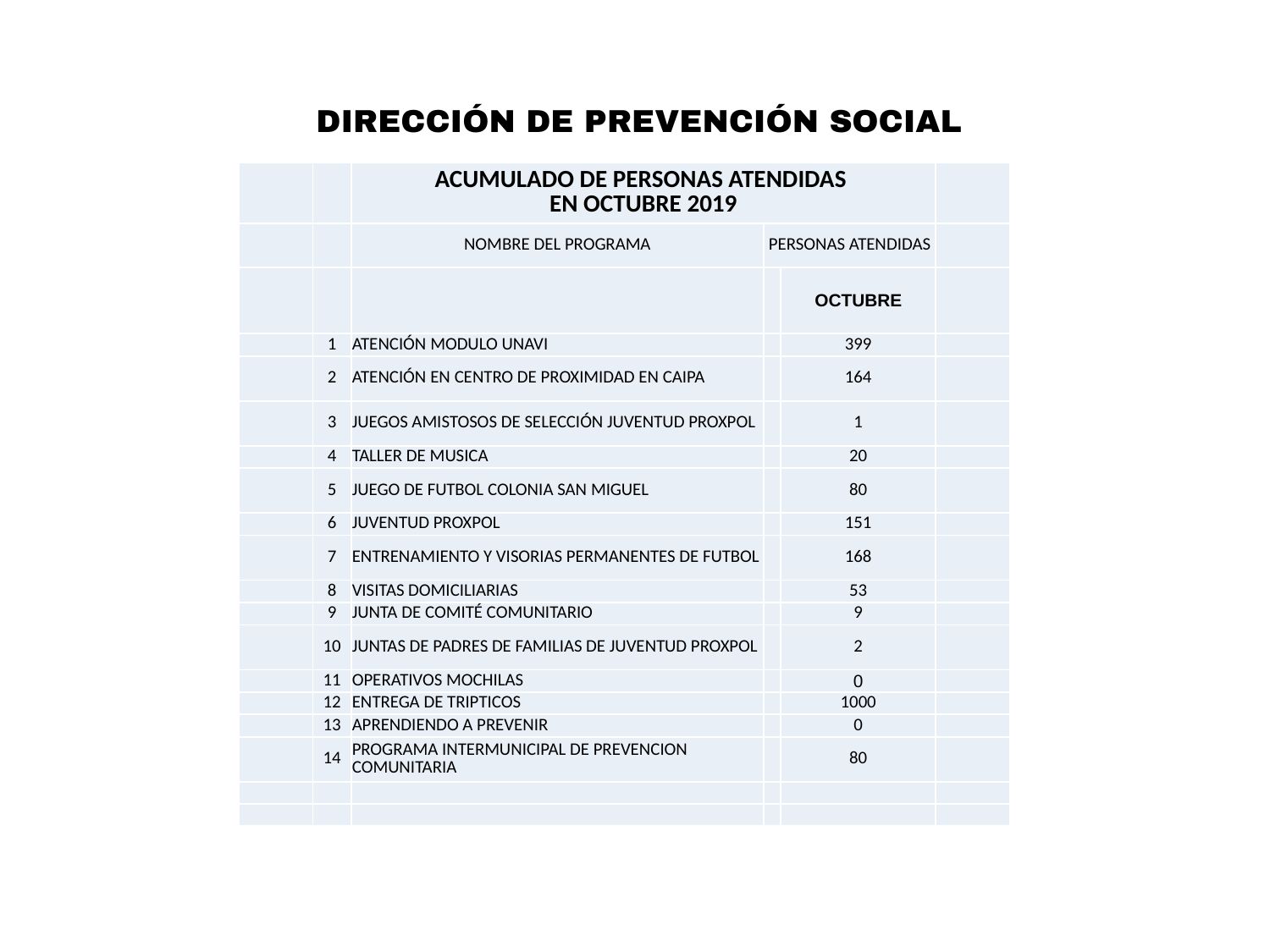

DIRECCIÓN DE PREVENCIÓN SOCIAL
|  |  | ACUMULADO DE PERSONAS ATENDIDAS EN OCTUBRE 2019 |  |  |  |
| --- | --- | --- | --- | --- | --- |
|  |  | NOMBRE DEL PROGRAMA | PERSONAS ATENDIDAS |  |  |
|  |  |  |  | OCTUBRE |  |
|  | 1 | ATENCIÓN MODULO UNAVI |  | 399 |  |
|  | 2 | ATENCIÓN EN CENTRO DE PROXIMIDAD EN CAIPA |  | 164 |  |
|  | 3 | JUEGOS AMISTOSOS DE SELECCIÓN JUVENTUD PROXPOL |  | 1 |  |
|  | 4 | TALLER DE MUSICA |  | 20 |  |
|  | 5 | JUEGO DE FUTBOL COLONIA SAN MIGUEL |  | 80 |  |
|  | 6 | JUVENTUD PROXPOL |  | 151 |  |
|  | 7 | ENTRENAMIENTO Y VISORIAS PERMANENTES DE FUTBOL |  | 168 |  |
|  | 8 | VISITAS DOMICILIARIAS |  | 53 |  |
|  | 9 | JUNTA DE COMITÉ COMUNITARIO |  | 9 |  |
|  | 10 | JUNTAS DE PADRES DE FAMILIAS DE JUVENTUD PROXPOL |  | 2 |  |
|  | 11 | OPERATIVOS MOCHILAS |  | 0 |  |
|  | 12 | ENTREGA DE TRIPTICOS |  | 1000 |  |
|  | 13 | APRENDIENDO A PREVENIR |  | 0 |  |
|  | 14 | PROGRAMA INTERMUNICIPAL DE PREVENCION COMUNITARIA |  | 80 |  |
|  |  |  |  |  |  |
|  |  |  |  |  |  |